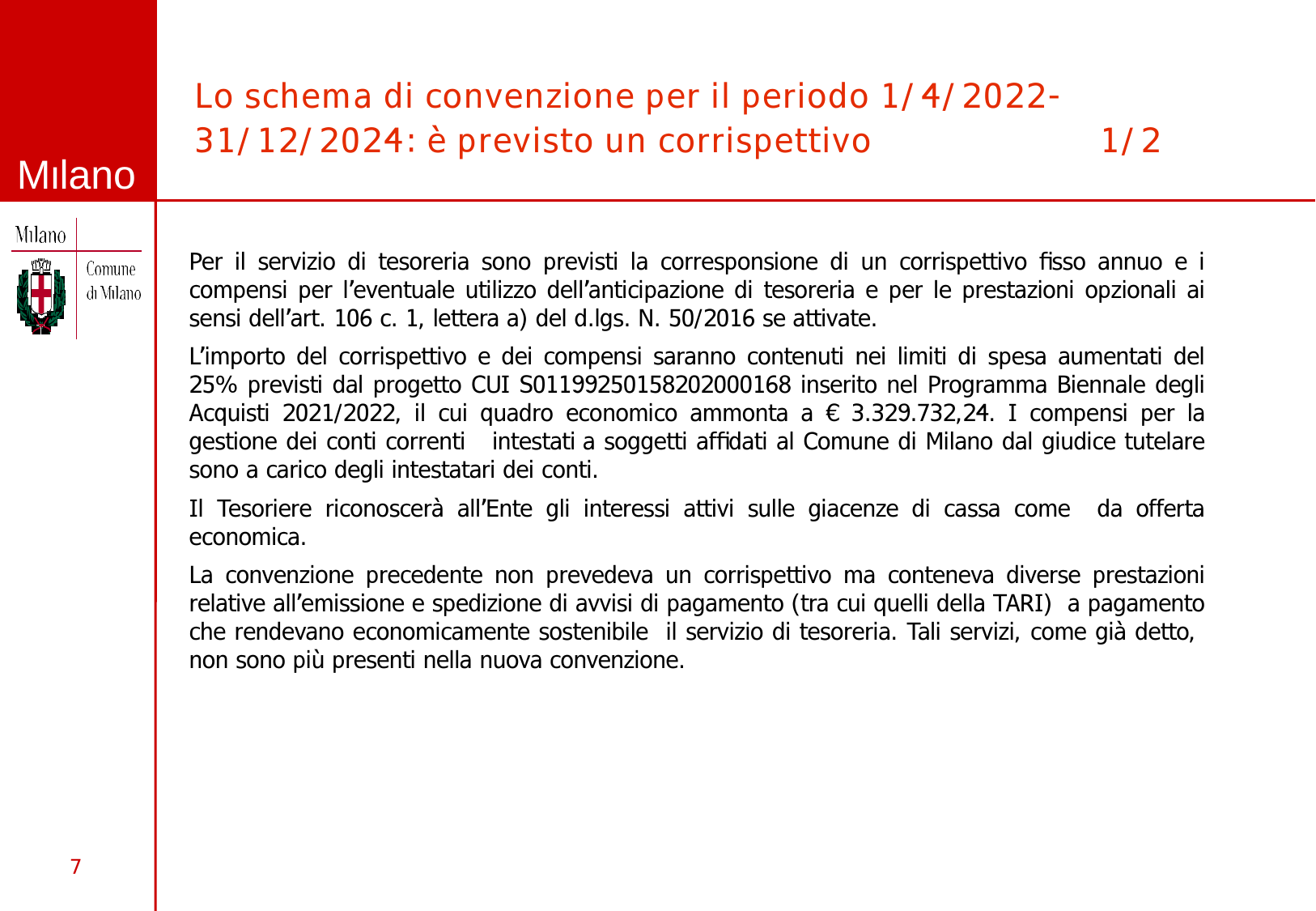

Lo schema di convenzione per il periodo 1/4/2022- 31/12/2024: è previsto un corrispettivo                       1/2
Per il servizio di tesoreria sono previsti la corresponsione di un corrispettivo fisso annuo e i compensi per l’eventuale utilizzo dell’anticipazione di tesoreria e per le prestazioni opzionali ai sensi dell’art. 106 c. 1, lettera a) del d.lgs. N. 50/2016 se attivate.
L’importo del corrispettivo e dei compensi saranno contenuti nei limiti di spesa aumentati del 25% previsti dal progetto CUI S01199250158202000168 inserito nel Programma Biennale degli Acquisti 2021/2022, il cui quadro economico ammonta a € 3.329.732,24. I compensi per la gestione dei conti correnti   intestati a soggetti affidati al Comune di Milano dal giudice tutelare sono a carico degli intestatari dei conti.
Il Tesoriere riconoscerà all’Ente gli interessi attivi sulle giacenze di cassa come  da offerta economica.
La convenzione precedente non prevedeva un corrispettivo ma conteneva diverse prestazioni relative all’emissione e spedizione di avvisi di pagamento (tra cui quelli della TARI)  a pagamento che rendevano economicamente sostenibile  il servizio di tesoreria. Tali servizi, come già detto,  non sono più presenti nella nuova convenzione.